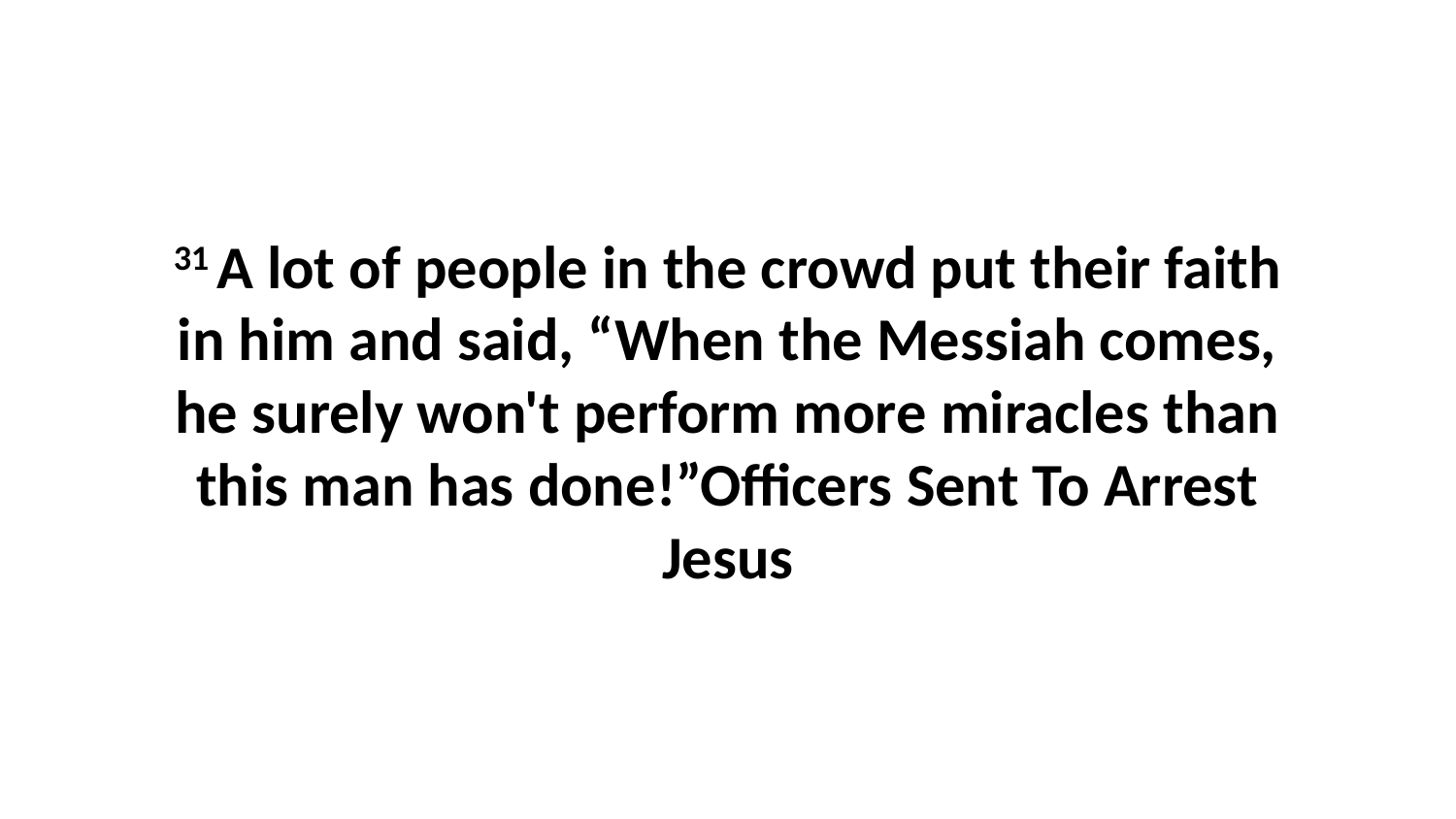

31 A lot of people in the crowd put their faith in him and said, “When the Messiah comes, he surely won't perform more miracles than this man has done!”Officers Sent To Arrest Jesus